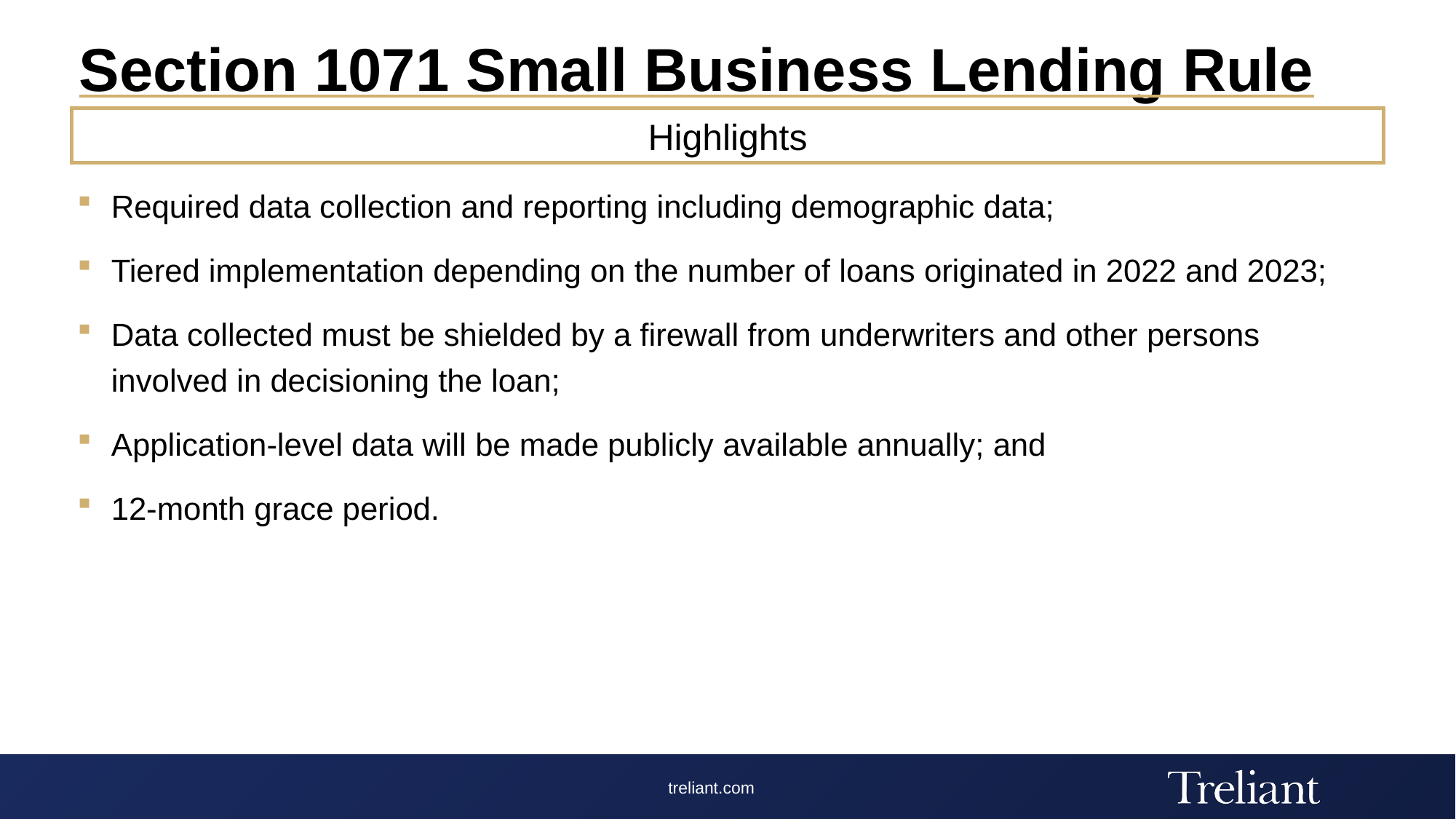

# Section 1071 Small Business Lending Rule
Highlights
Required data collection and reporting including demographic data;
Tiered implementation depending on the number of loans originated in 2022 and 2023;
Data collected must be shielded by a firewall from underwriters and other persons involved in decisioning the loan;
Application-level data will be made publicly available annually; and
12-month grace period.